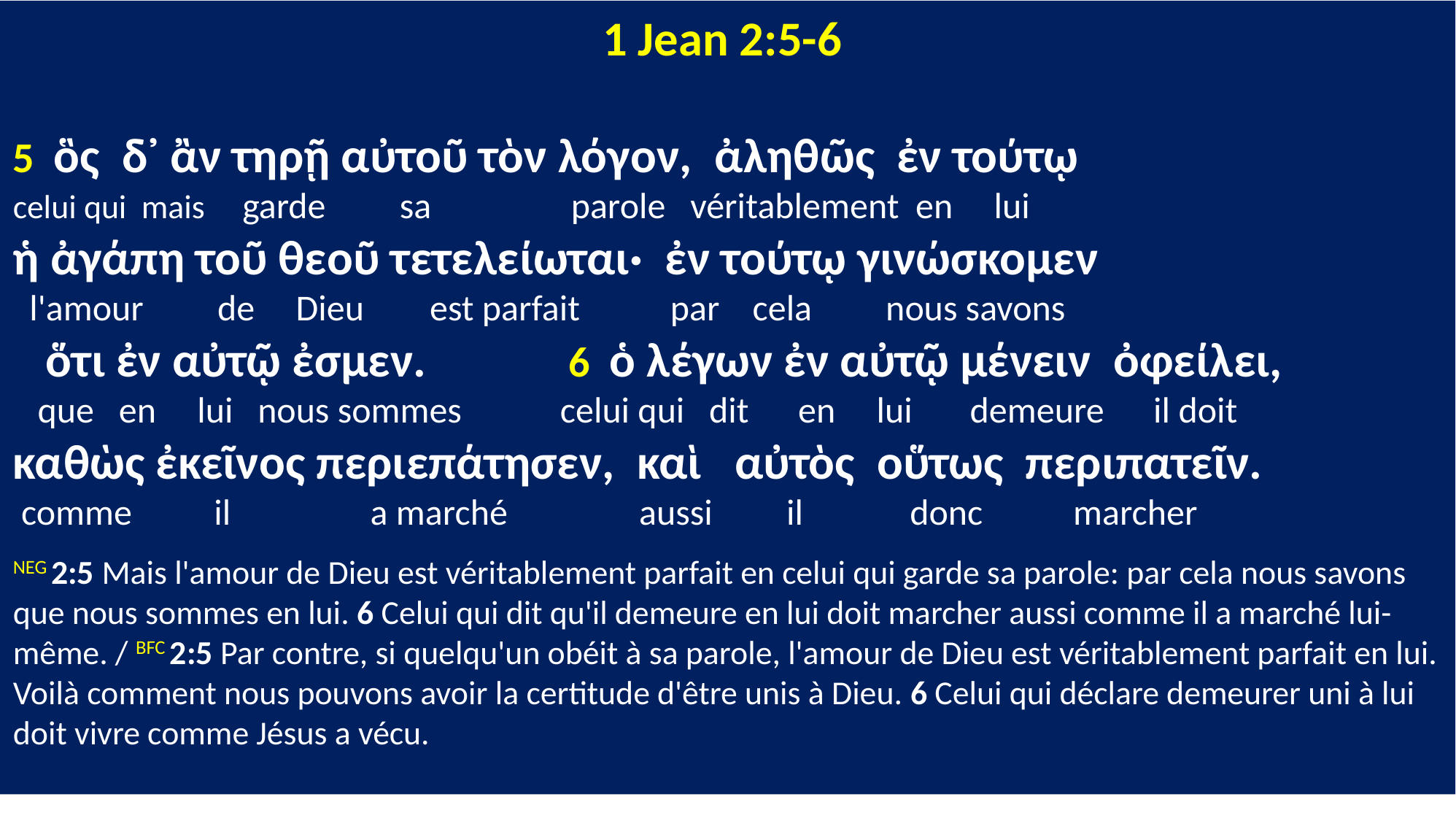

1 Jean 2:5-6

5  ὃς  δ᾽ ἂν τηρῇ αὐτοῦ τὸν λόγον,  ἀληθῶς  ἐν τούτῳ
celui qui  mais     garde         sa                 parole   véritablement  en     lui
ἡ ἀγάπη τοῦ θεοῦ τετελείωται·  ἐν τούτῳ γινώσκομεν
  l'amour         de     Dieu        est parfait           par    cela         nous savons
   ὅτι ἐν αὐτῷ ἐσμεν.             6  ὁ λέγων ἐν αὐτῷ μένειν  ὀφείλει,
   que   en     lui   nous sommes            celui qui   dit      en     lui       demeure      il doit
καθὼς ἐκεῖνος περιεπάτησεν,  καὶ   αὐτὸς  οὕτως  περιπατεῖν.
 comme          il                 a marché                aussi         il             donc           marcher

NEG 2:5 Mais l'amour de Dieu est véritablement parfait en celui qui garde sa parole: par cela nous savons que nous sommes en lui. 6 Celui qui dit qu'il demeure en lui doit marcher aussi comme il a marché lui-même. / BFC 2:5 Par contre, si quelqu'un obéit à sa parole, l'amour de Dieu est véritablement parfait en lui. Voilà comment nous pouvons avoir la certitude d'être unis à Dieu. 6 Celui qui déclare demeurer uni à lui doit vivre comme Jésus a vécu.